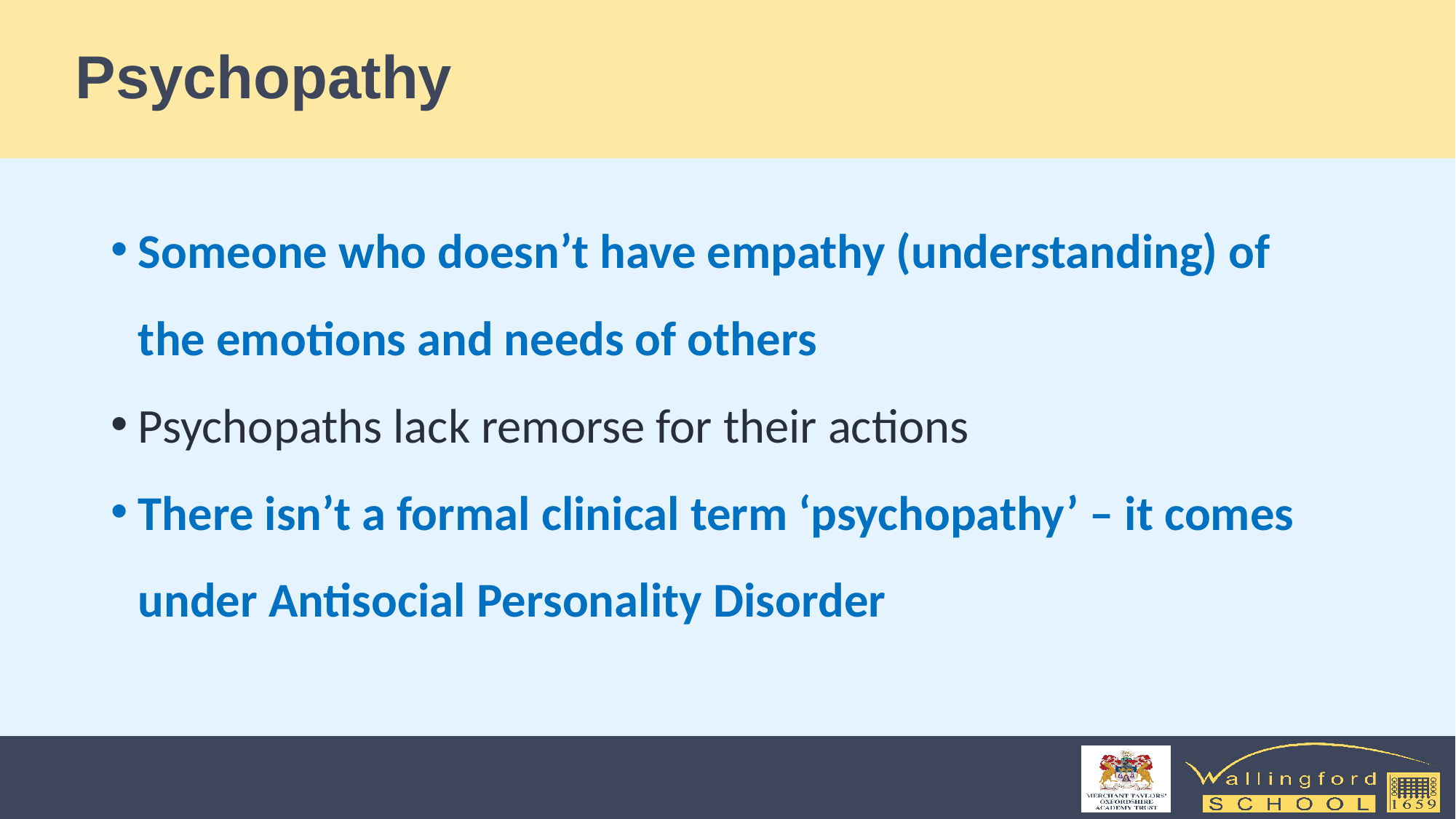

# Psychopathy
Someone who doesn’t have empathy (understanding) of the emotions and needs of others
Psychopaths lack remorse for their actions
There isn’t a formal clinical term ‘psychopathy’ – it comes under Antisocial Personality Disorder